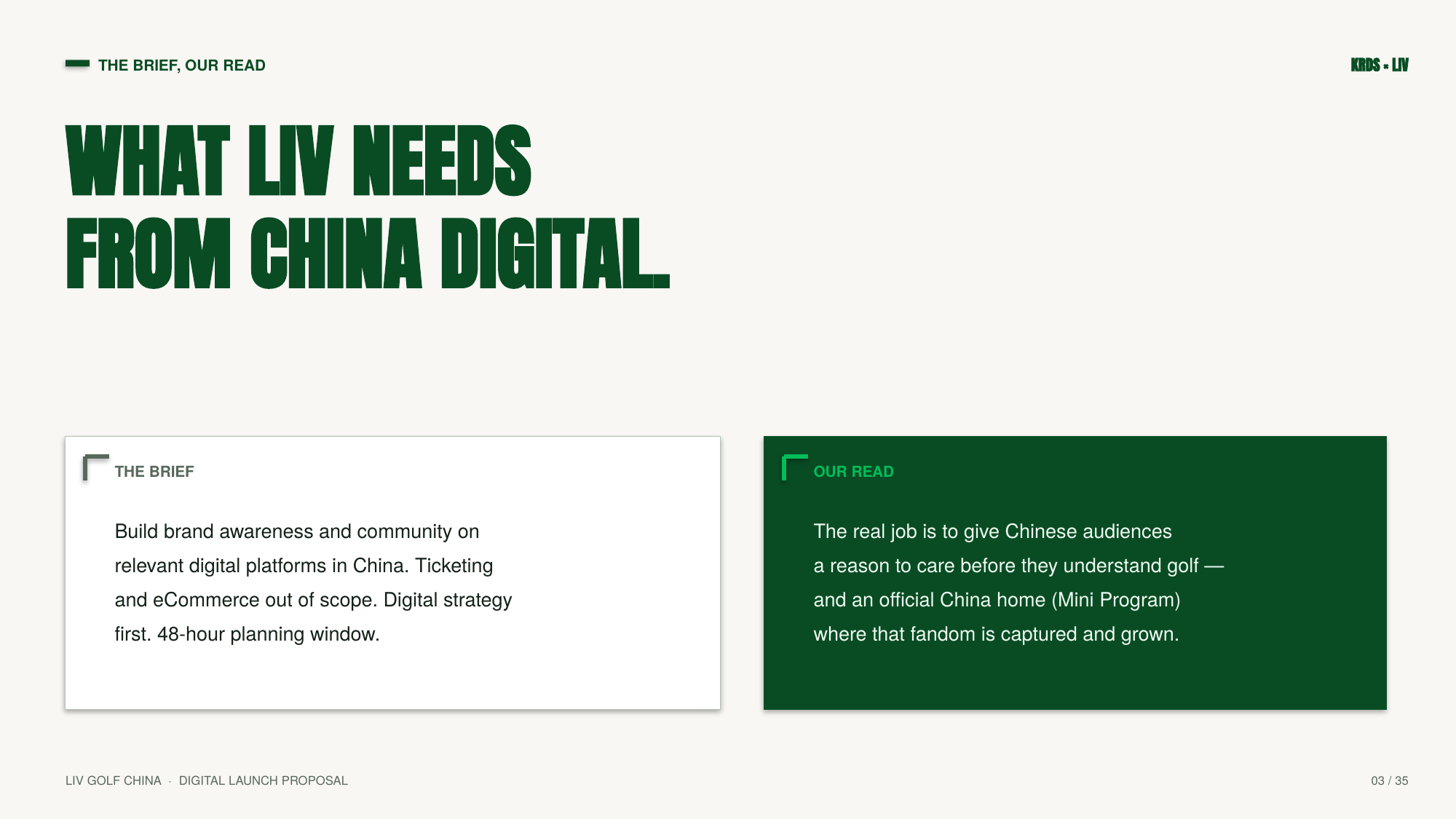

THE BRIEF, OUR READ
KRDS × LIV

WHAT LIV NEEDS
FROM CHINA DIGITAL.

THE BRIEF
OUR READ
Build brand awareness and community on
relevant digital platforms in China. Ticketing
and eCommerce out of scope. Digital strategy
first. 48-hour planning window.
The real job is to give Chinese audiences
a reason to care before they understand golf —
and an official China home (Mini Program)
where that fandom is captured and grown.
LIV GOLF CHINA  ·  DIGITAL LAUNCH PROPOSAL
03 / 35